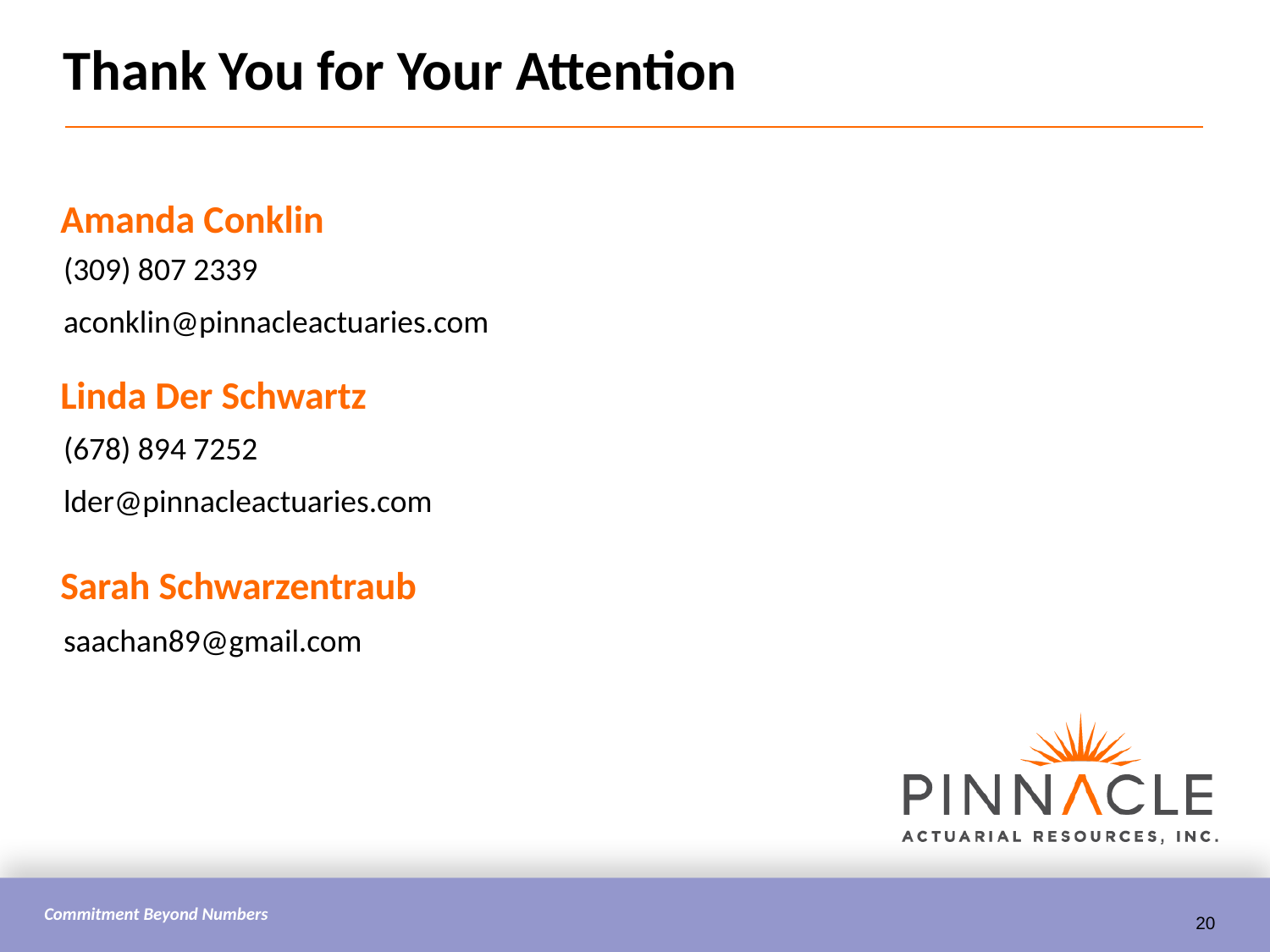

# Thank You for Your Attention
Amanda Conklin
(309) 807 2339
aconklin@pinnacleactuaries.com
Linda Der Schwartz
(678) 894 7252
lder@pinnacleactuaries.com
Sarah Schwarzentraub
saachan89@gmail.com